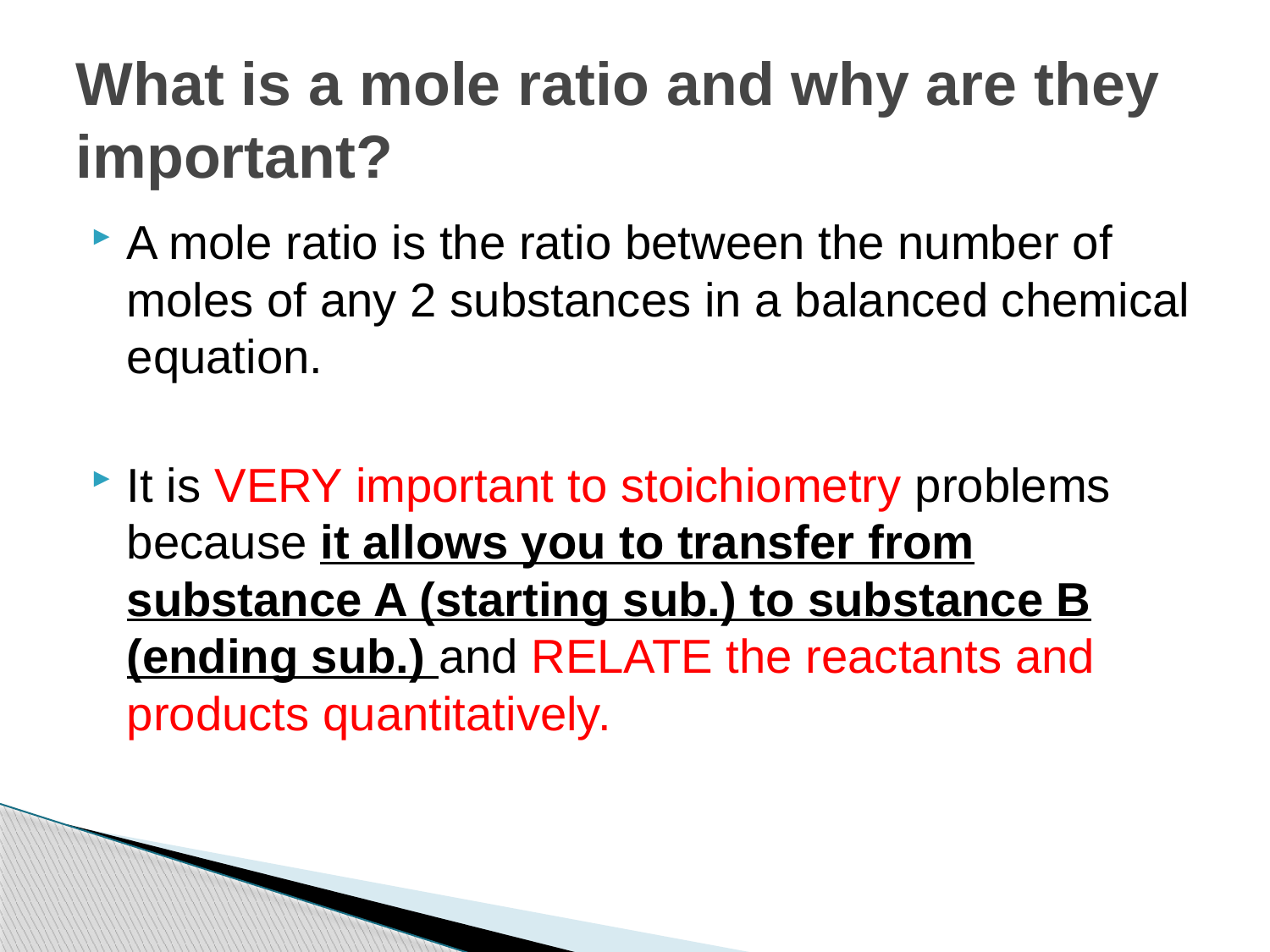

# What is a mole ratio and why are they important?
A mole ratio is the ratio between the number of moles of any 2 substances in a balanced chemical equation.

It is VERY important to stoichiometry problems because it allows you to transfer from substance A (starting sub.) to substance B (ending sub.) and RELATE the reactants and products quantitatively.